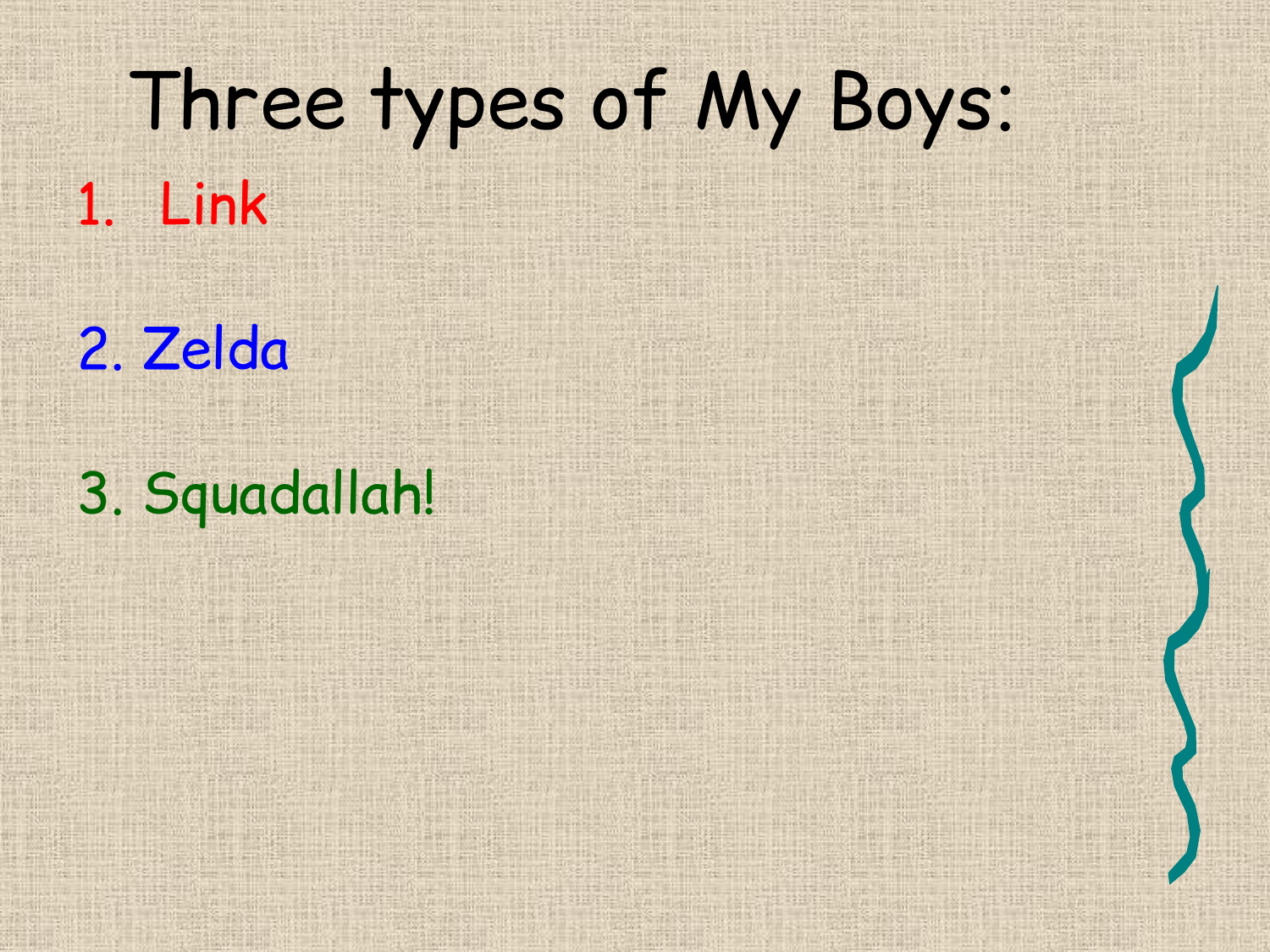

# Three types of My Boys:
Link

2. Zelda

3. Squadallah!